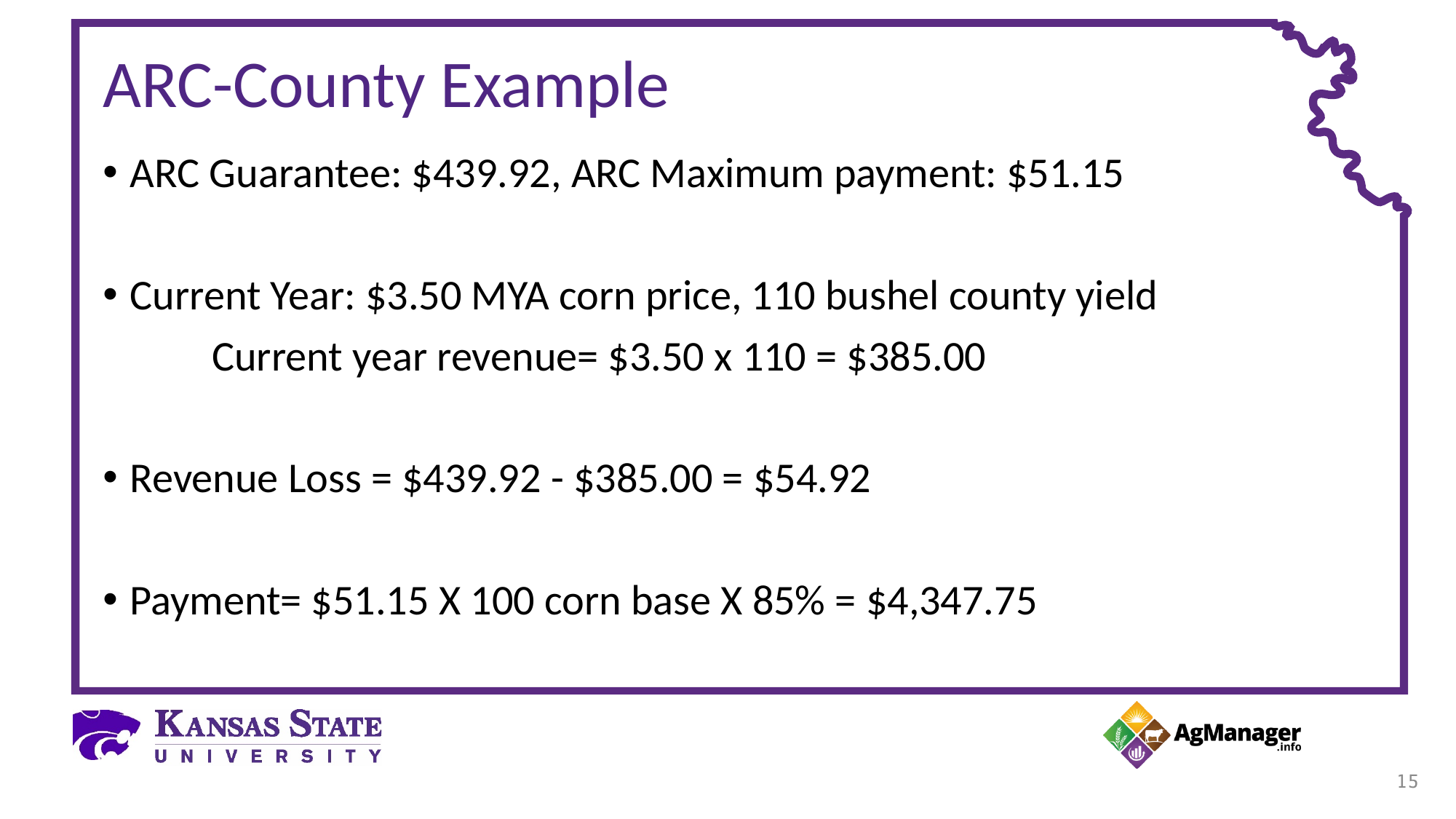

# ARC-County Example
ARC Guarantee: $439.92, ARC Maximum payment: $51.15

Current Year: $3.50 MYA corn price, 110 bushel county yield
	Current year revenue= $3.50 x 110 = $385.00

Revenue Loss = $439.92 - $385.00 = $54.92

Payment= $51.15 X 100 corn base X 85% = $4,347.75

15